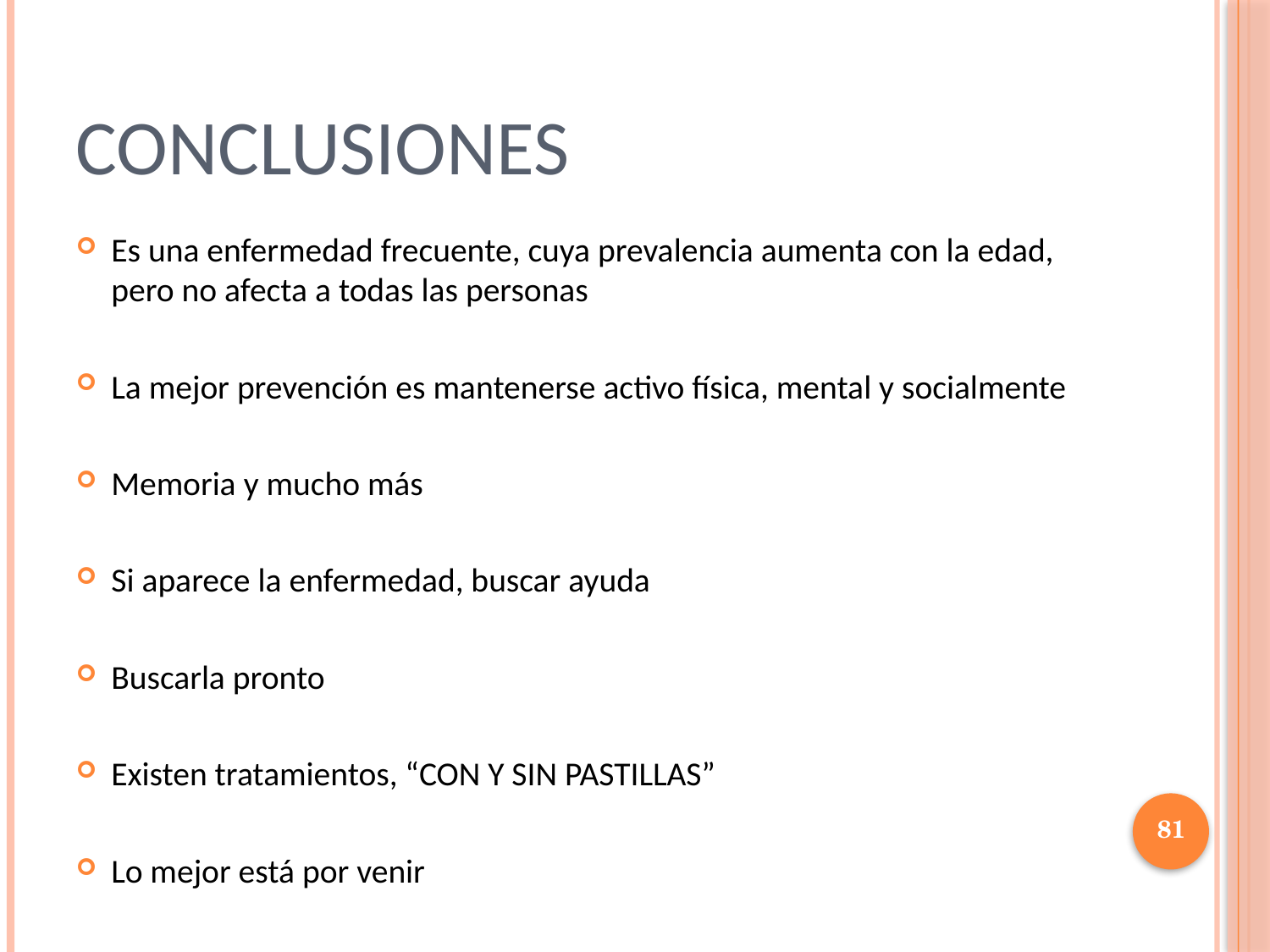

# Conclusiones
Es una enfermedad frecuente, cuya prevalencia aumenta con la edad, pero no afecta a todas las personas

La mejor prevención es mantenerse activo física, mental y socialmente

Memoria y mucho más

Si aparece la enfermedad, buscar ayuda

Buscarla pronto

Existen tratamientos, “CON Y SIN PASTILLAS”

Lo mejor está por venir
81